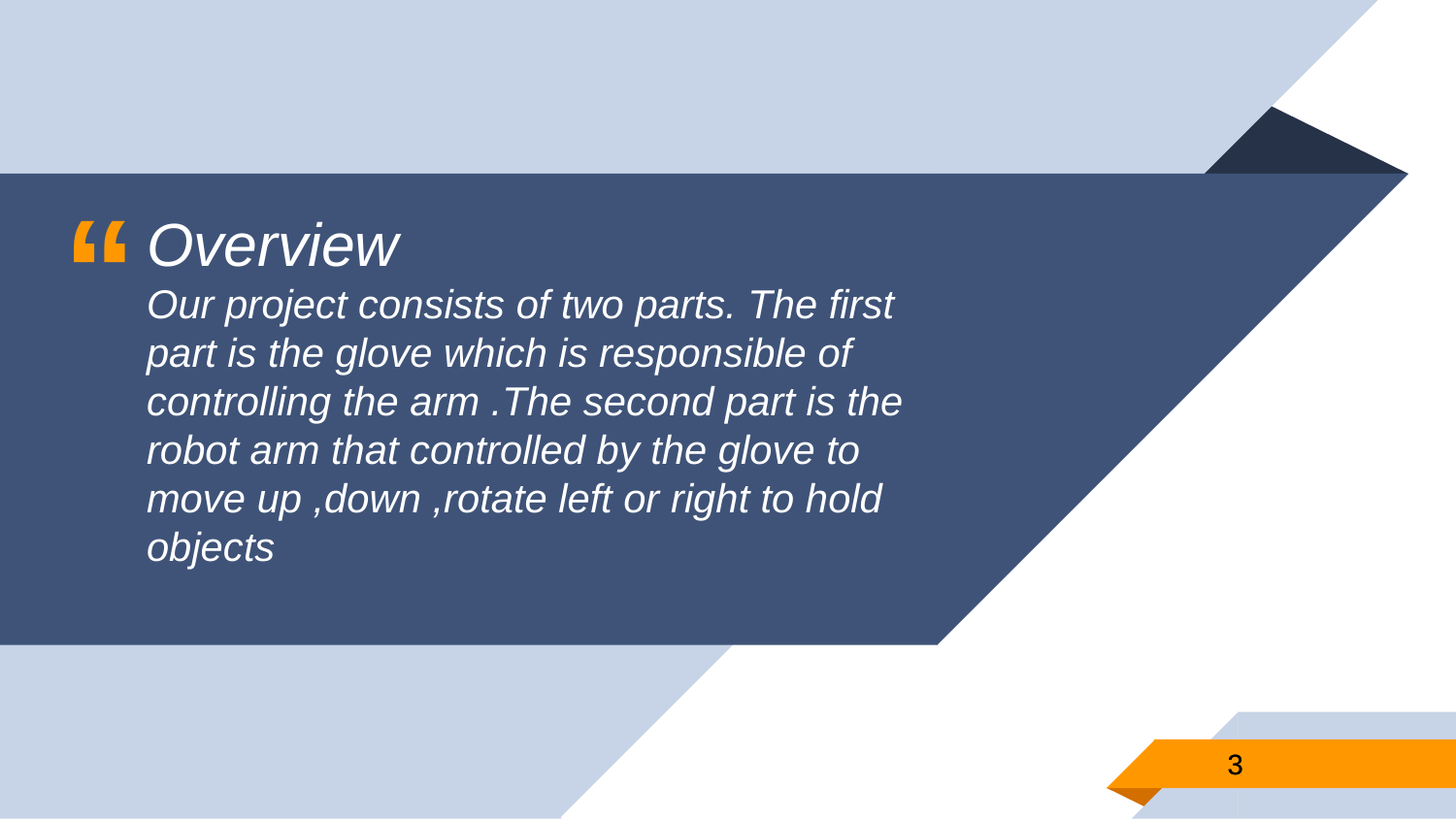

Overview
Our project consists of two parts. The first part is the glove which is responsible of controlling the arm .The second part is the robot arm that controlled by the glove to move up ,down ,rotate left or right to hold objects
3
3